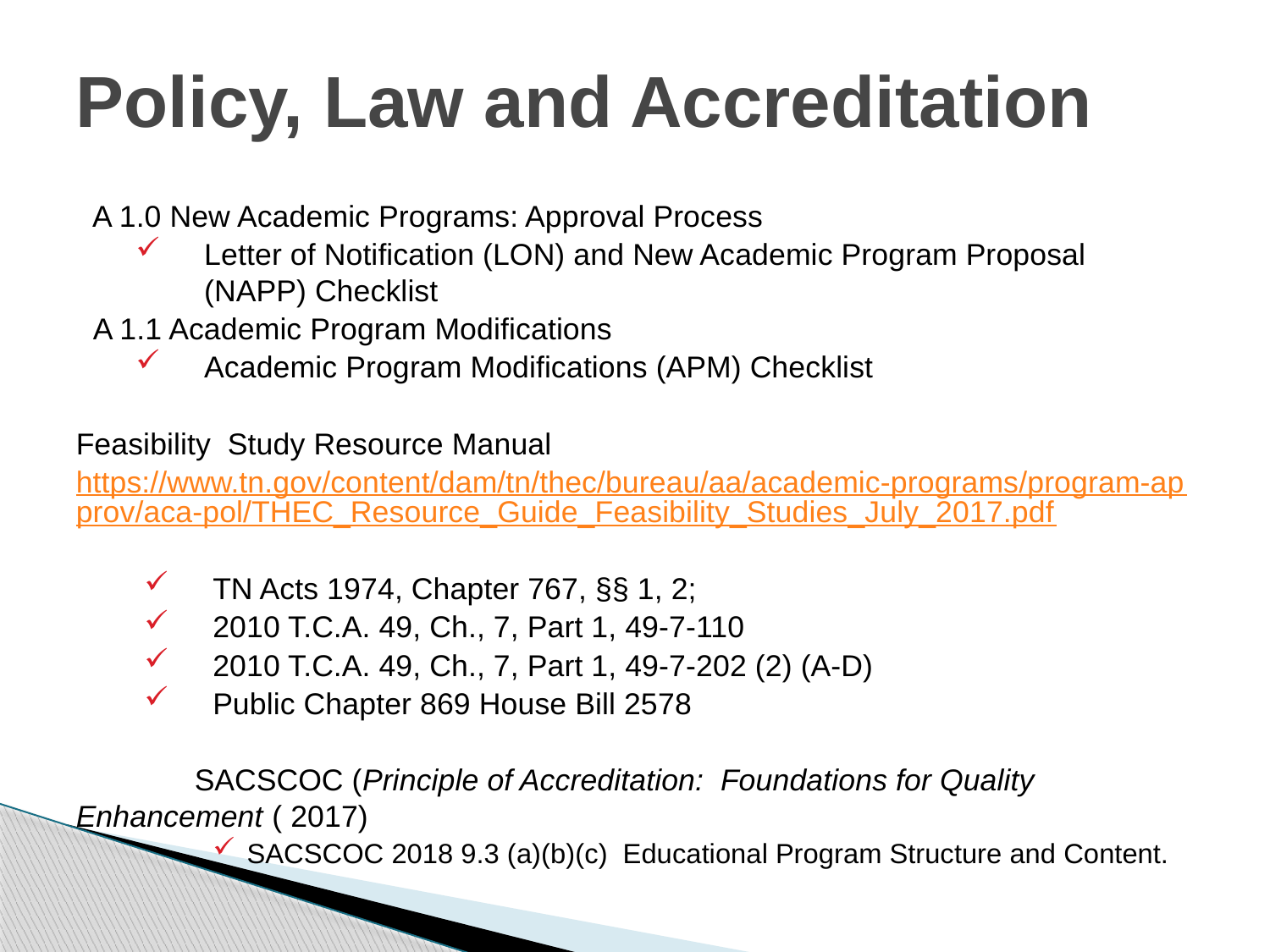

# Policy, Law and Accreditation
A 1.0 New Academic Programs: Approval Process
Letter of Notification (LON) and New Academic Program Proposal (NAPP) Checklist
  A 1.1 Academic Program Modifications
Academic Program Modifications (APM) Checklist

Feasibility  Study Resource Manual
https://www.tn.gov/content/dam/tn/thec/bureau/aa/academic-programs/program-approv/aca-pol/THEC_Resource_Guide_Feasibility_Studies_July_2017.pdf

TN Acts 1974, Chapter 767, §§ 1, 2;
2010 T.C.A. 49, Ch., 7, Part 1, 49-7-110
2010 T.C.A. 49, Ch., 7, Part 1, 49-7-202 (2) (A-D)
Public Chapter 869 House Bill 2578

              SACSCOC (Principle of Accreditation:  Foundations for Quality     	Enhancement ( 2017)
SACSCOC 2018 9.3 (a)(b)(c)  Educational Program Structure and Content.